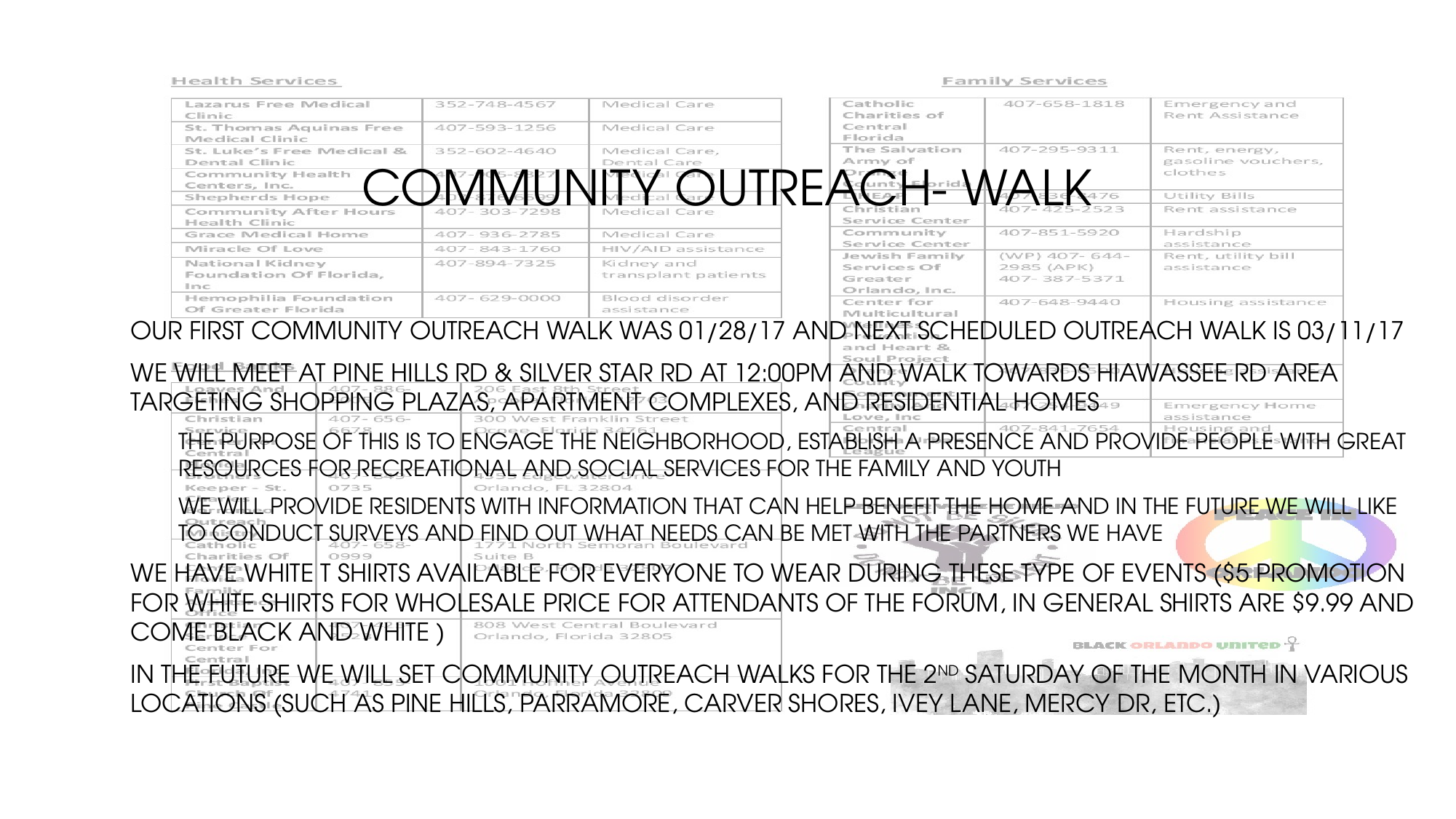

# COMMUNITY OUTREACH- walk

Our first community outreach walk was 01/28/17 and next scheduled outreach walk is 03/11/17
We will meet at pine hills rd & silver star rd at 12:00pm and walk towards Hiawassee rd area targeting shopping plazas, apartment complexes, and residential homes
The purpose of this is to engage the neighborhood, establish a presence and provide people with great resources for recreational and social services for the family and youth
We will provide residents with information that can help benefit the home and in the future we will like to conduct surveys and find out what needs can be met with the partners we have
We have white t shirts available for everyone to wear during these type of events ($5 promotion for white shirts for wholesale price for attendants of the forum, in general shirts are $9.99 and come black and white )
In the future we will set community outreach walks for the 2nd Saturday of the month in various locations (such as pine hills, Parramore, carver shores, Ivey lane, mercy dr, etc.)